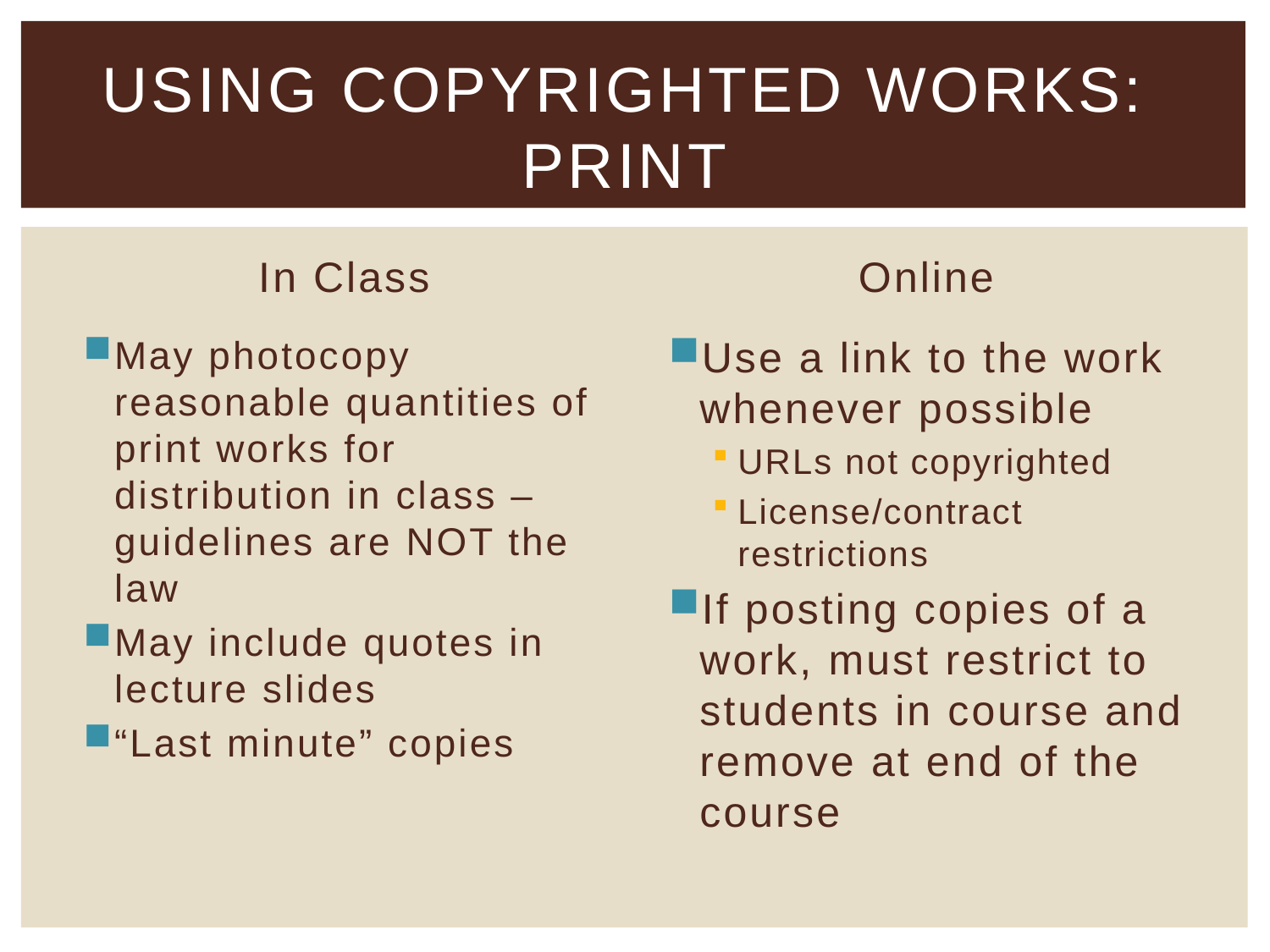

# Using Copyrighted Works: Print
In Class
Online
May photocopy reasonable quantities of print works for distribution in class – guidelines are NOT the law
May include quotes in lecture slides
“Last minute” copies
Use a link to the work whenever possible
URLs not copyrighted
License/contract restrictions
If posting copies of a work, must restrict to students in course and remove at end of the course